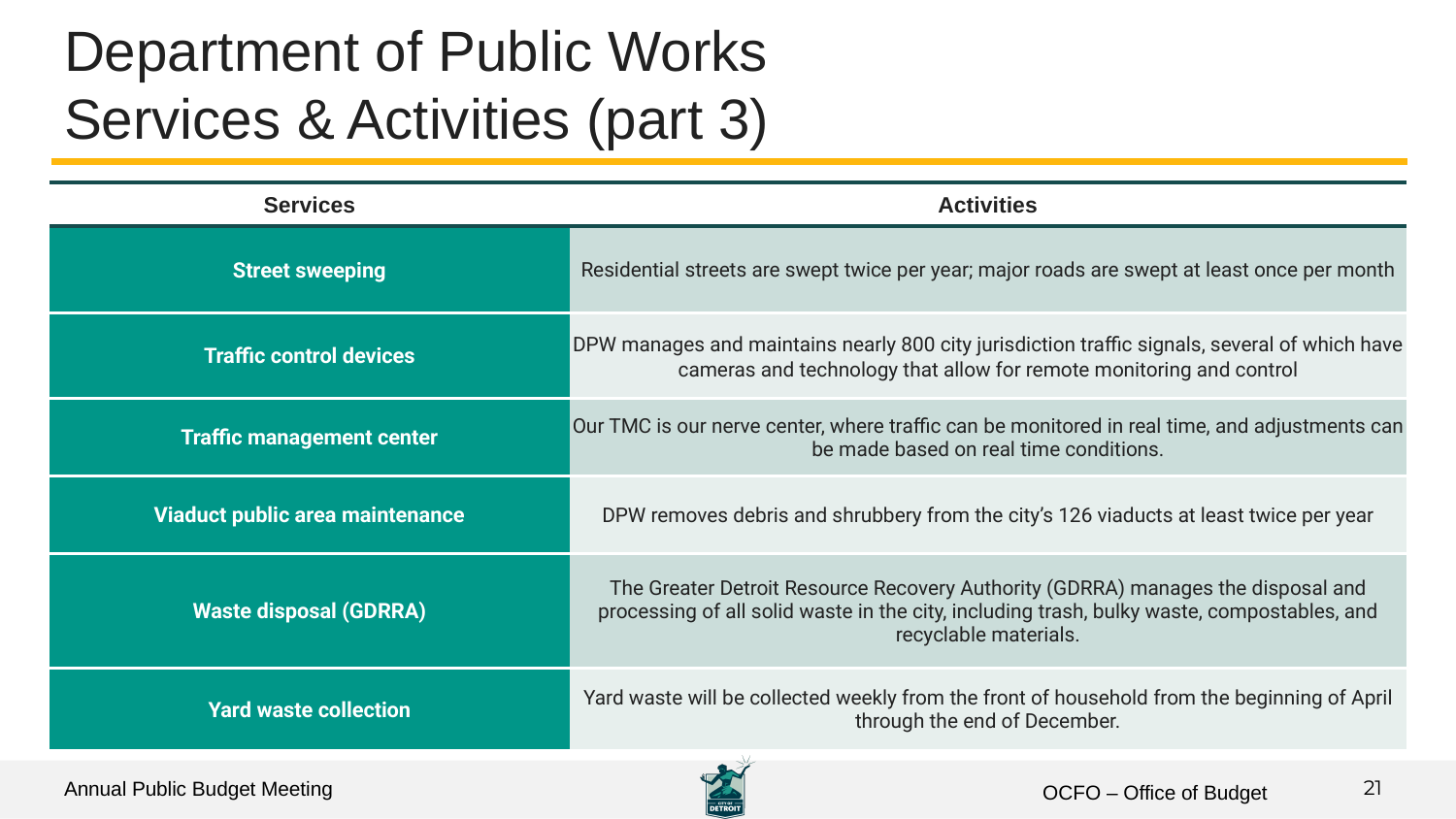

# Department of Public Works Services & Activities (part 3)
| Services | Activities |
| --- | --- |
| Street sweeping | Residential streets are swept twice per year; major roads are swept at least once per month |
| Traffic control devices | DPW manages and maintains nearly 800 city jurisdiction traffic signals, several of which have cameras and technology that allow for remote monitoring and control |
| Traffic management center | Our TMC is our nerve center, where traffic can be monitored in real time, and adjustments can be made based on real time conditions. |
| Viaduct public area maintenance | DPW removes debris and shrubbery from the city’s 126 viaducts at least twice per year |
| Waste disposal (GDRRA) | The Greater Detroit Resource Recovery Authority (GDRRA) manages the disposal and processing of all solid waste in the city, including trash, bulky waste, compostables, and recyclable materials. |
| Yard waste collection | Yard waste will be collected weekly from the front of household from the beginning of April through the end of December. |
21